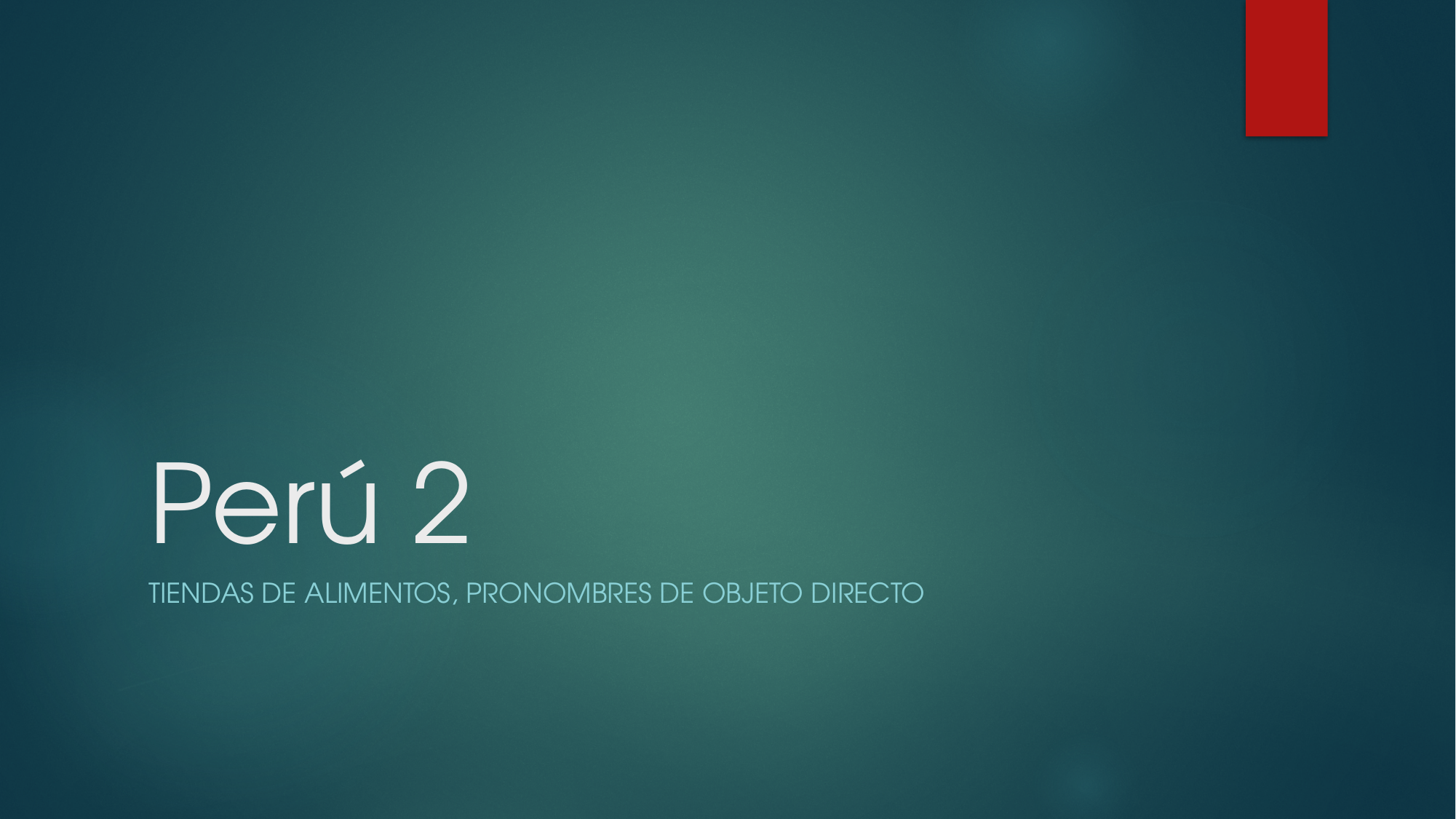

# Perú 2
Tiendas de alimentos, pronombres de objeto directo